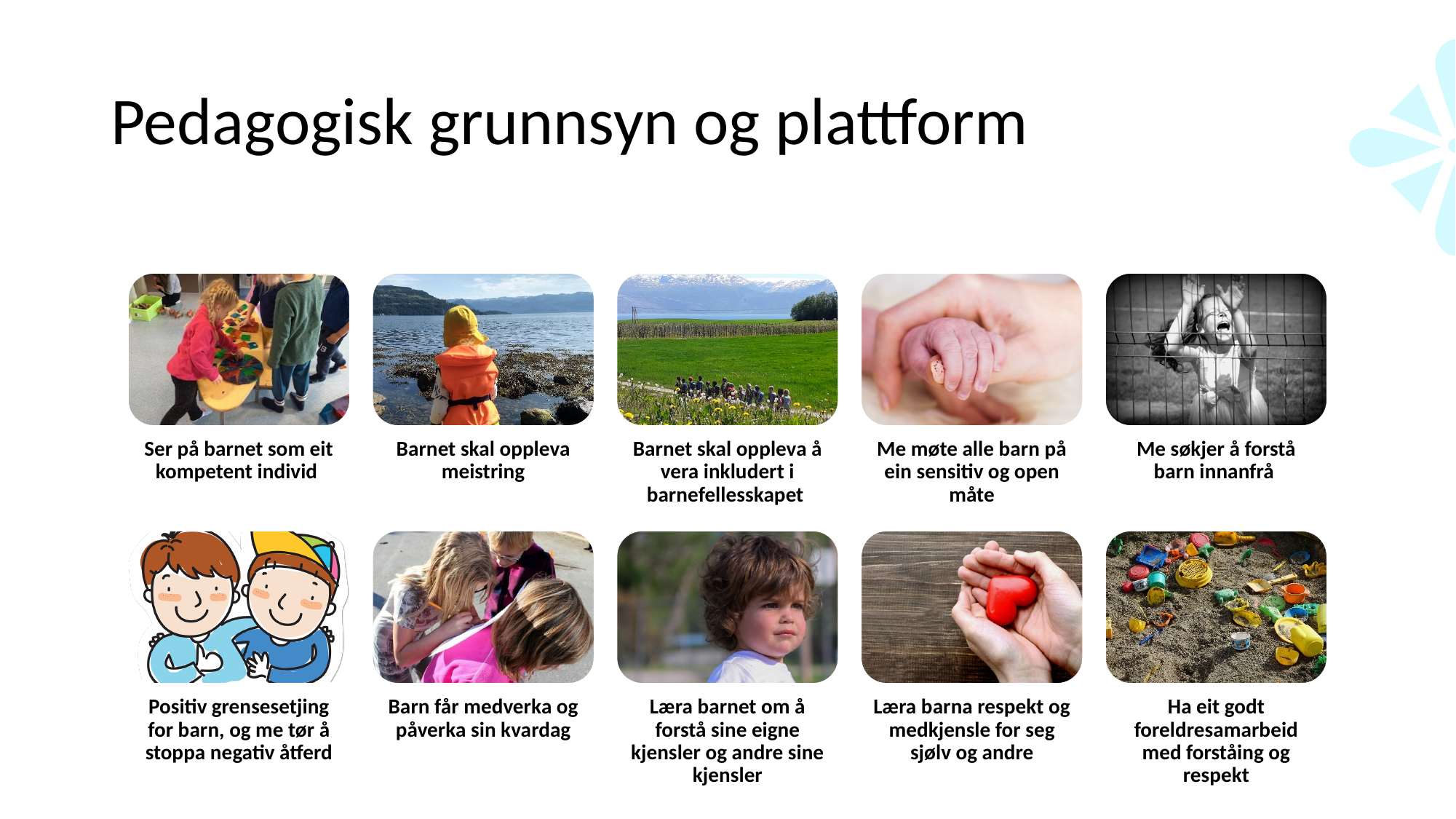

# Pedagogisk grunnsyn og plattform
Ser på barnet som eit kompetent individ
Barnet skal oppleva meistring
Barnet skal oppleva å vera inkludert i barnefellesskapet
Me møte alle barn på ein sensitiv og open måte
Me søkjer å forstå barn innanfrå
Positiv grensesetjing for barn, og me tør å stoppa negativ åtferd
Barn får medverka og påverka sin kvardag
Læra barnet om å forstå sine eigne kjensler og andre sine kjensler
Læra barna respekt og medkjensle for seg sjølv og andre
Ha eit godt foreldresamarbeid med forståing og respekt